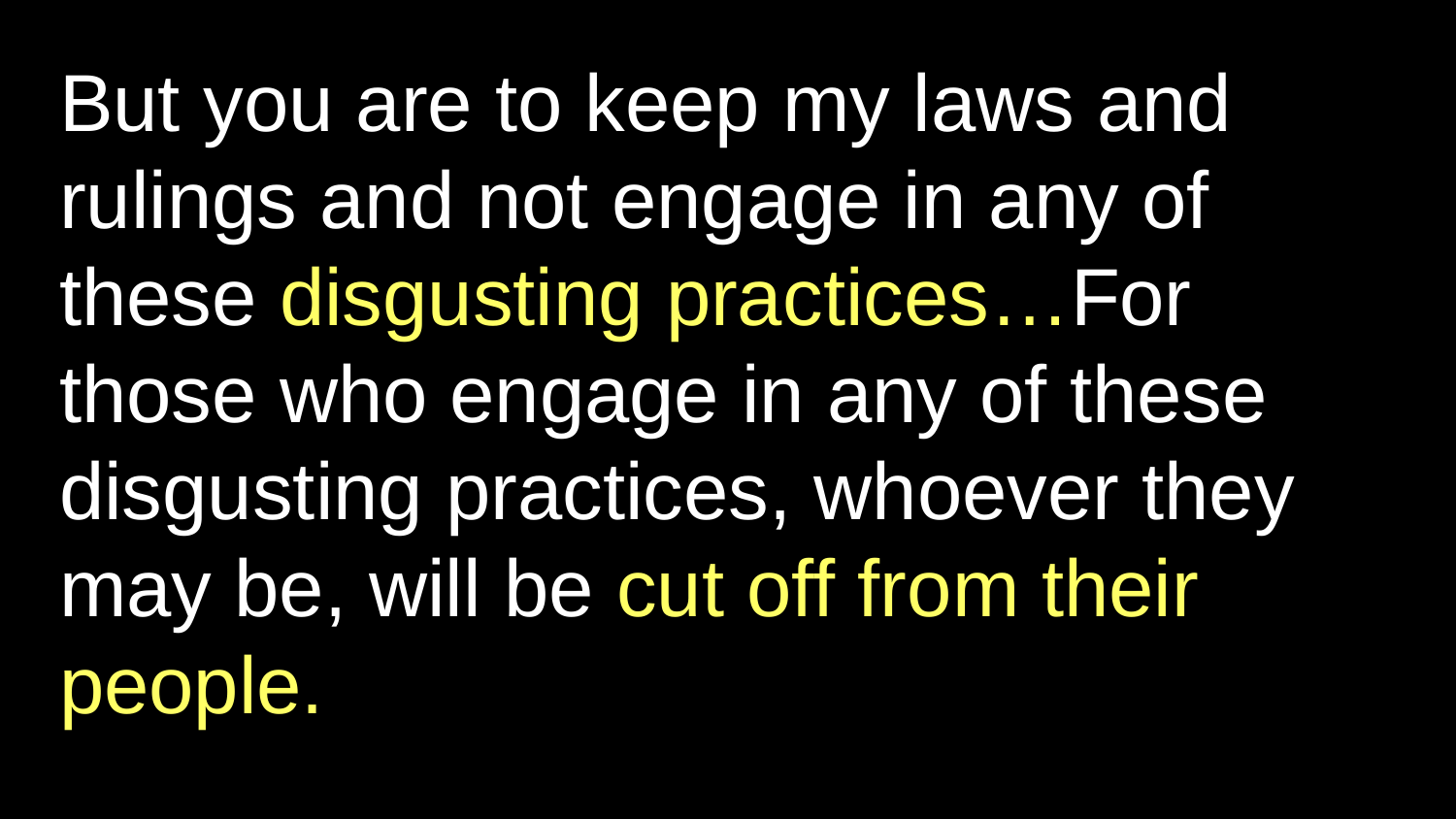

But you are to keep my laws and rulings and not engage in any of these disgusting practices…For those who engage in any of these disgusting practices, whoever they may be, will be cut off from their people.